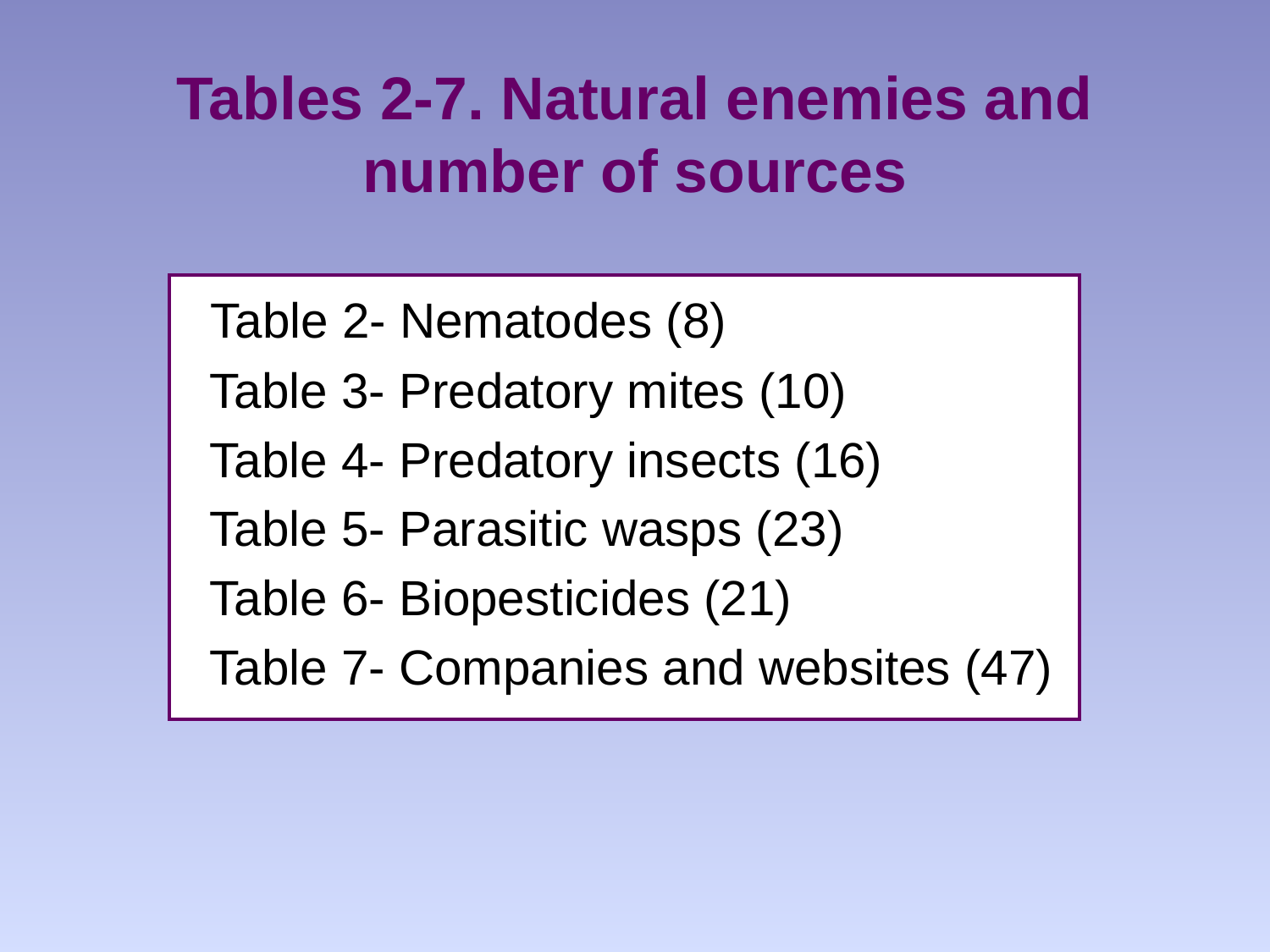

# Tables 2-7. Natural enemies and number of sources
  Table 2- Nematodes (8)
  Table 3- Predatory mites (10)
  Table 4- Predatory insects (16)
  Table 5- Parasitic wasps (23)
  Table 6- Biopesticides (21)
  Table 7- Companies and websites (47)